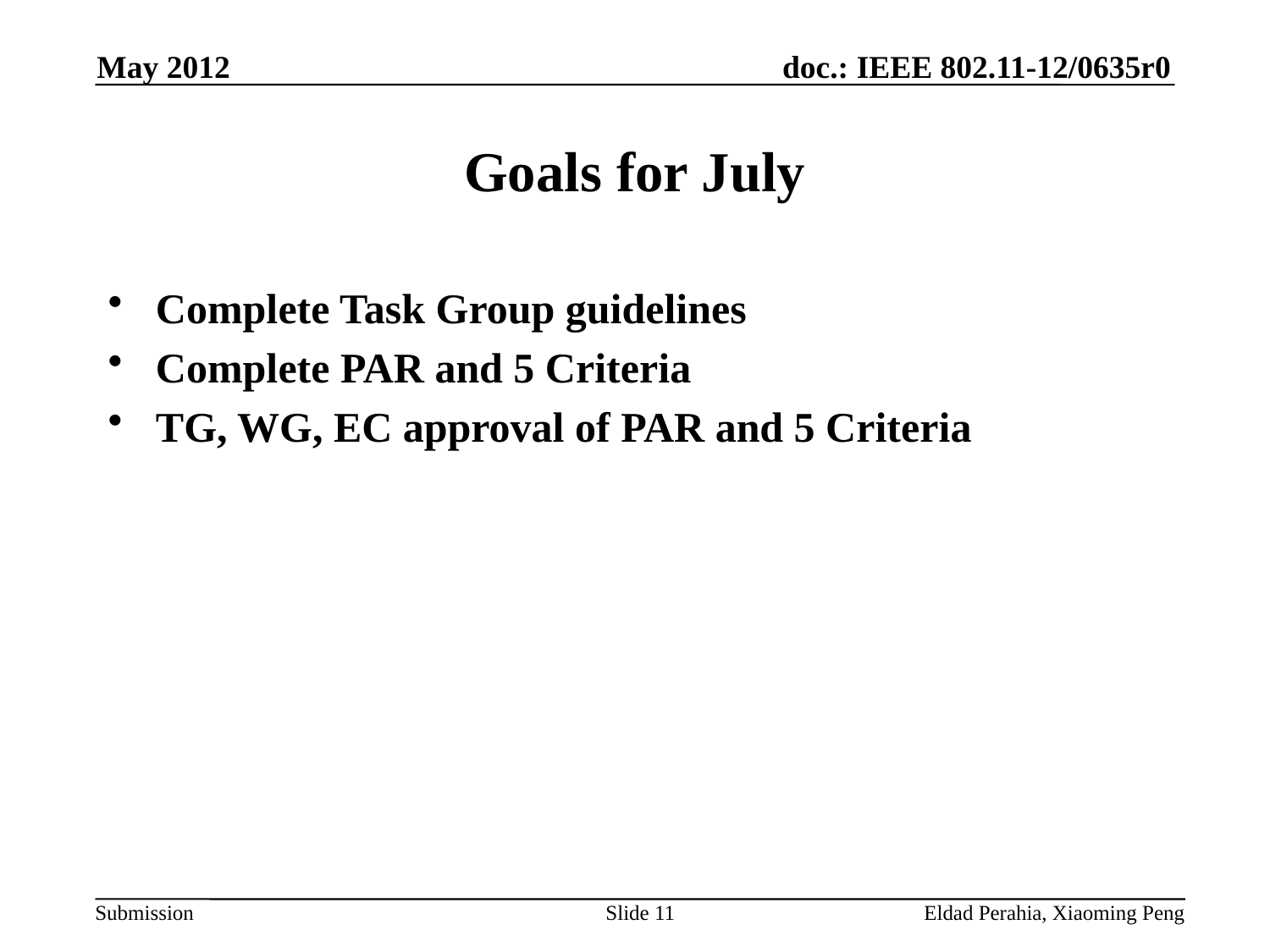

May 2012
# Goals for July
Complete Task Group guidelines
Complete PAR and 5 Criteria
TG, WG, EC approval of PAR and 5 Criteria
Slide 11
Eldad Perahia, Xiaoming Peng